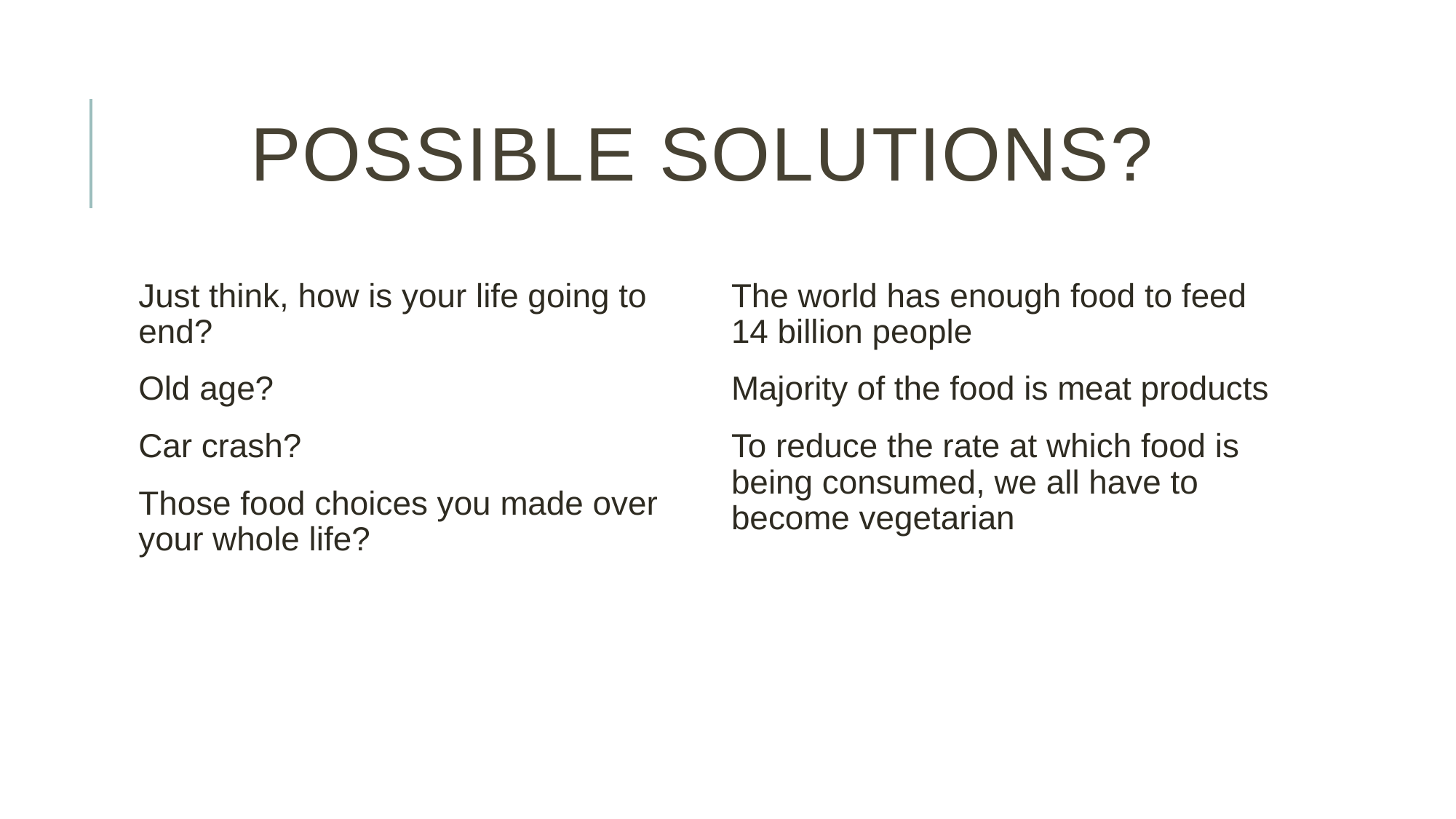

# Possible solutions?
Just think, how is your life going to end?
Old age?
Car crash?
Those food choices you made over your whole life?
The world has enough food to feed 14 billion people
Majority of the food is meat products
To reduce the rate at which food is being consumed, we all have to become vegetarian